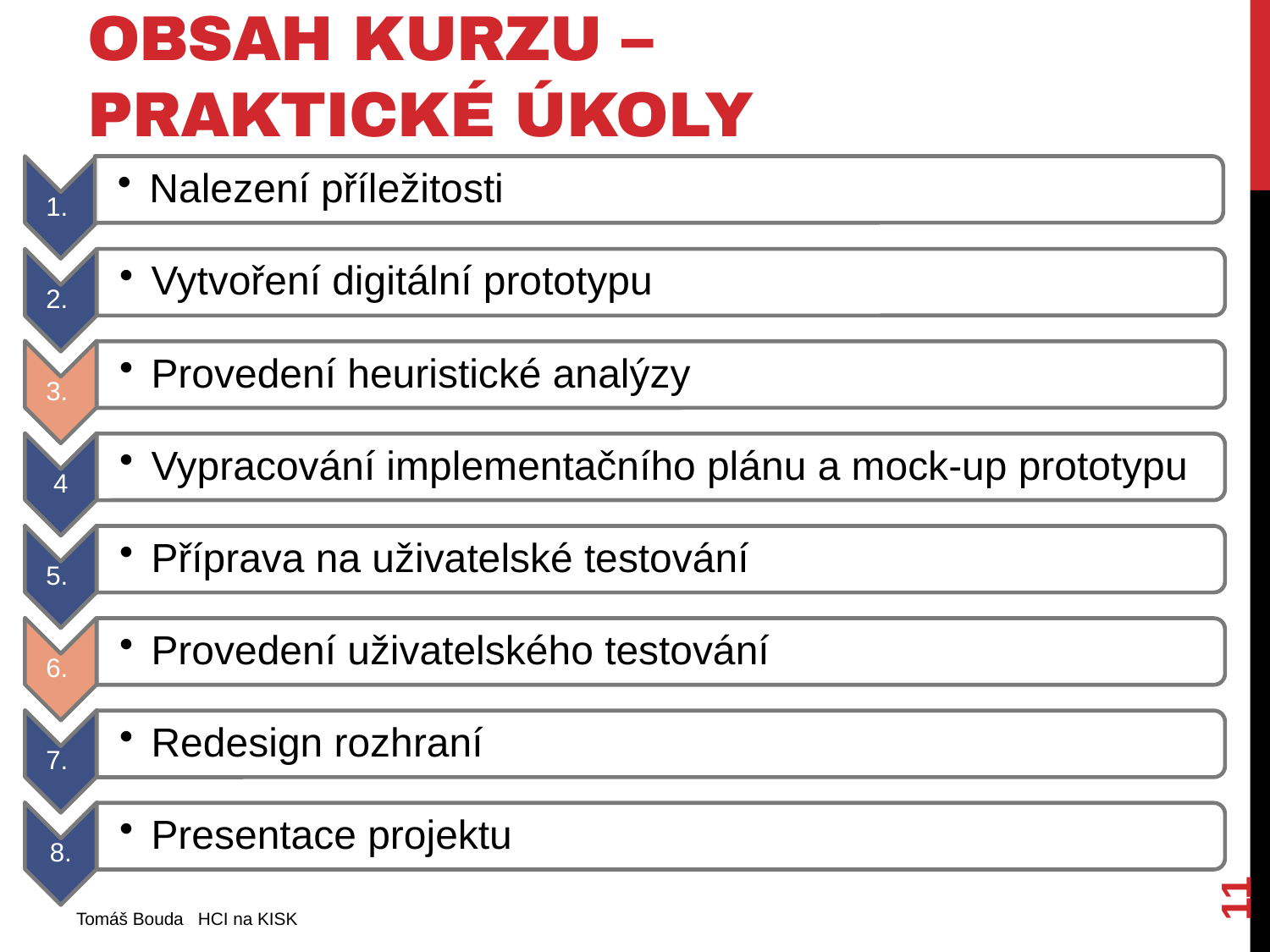

# Obsah kurzu – praktické úkoly
1.
Nalezení příležitosti
2.
Vytvoření digitální prototypu
3.
Provedení heuristické analýzy
4
Vypracování implementačního plánu a mock-up prototypu
5.
Příprava na uživatelské testování
6.
Provedení uživatelského testování
7.
Redesign rozhraní
8.
Presentace projektu
11
Tomáš Bouda   HCI na KISK